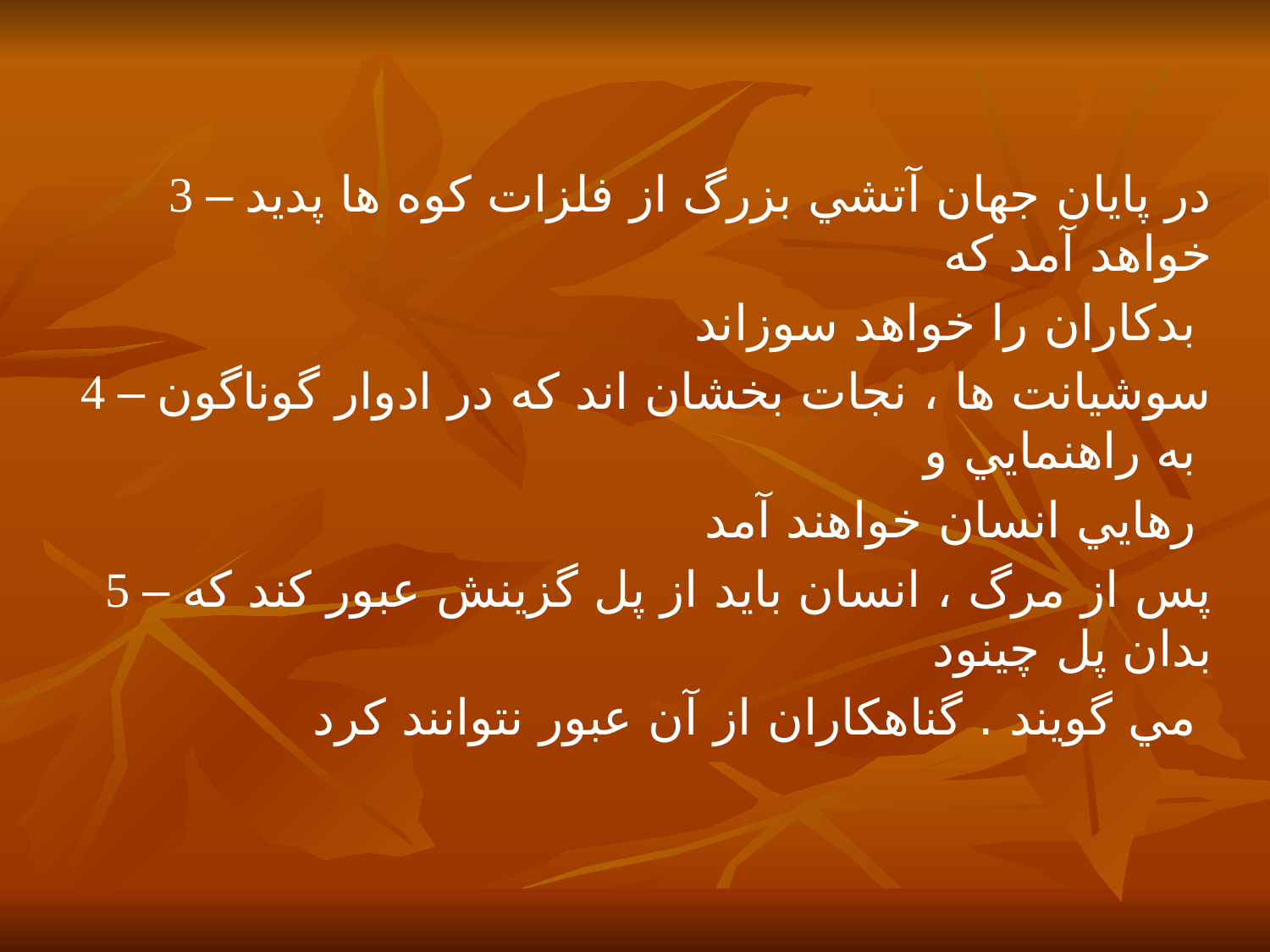

3 – در پايان جهان آتشي بزرگ از فلزات كوه ها پديد خواهد آمد كه
 بدكاران را خواهد سوزاند
4 – سوشيانت ها ، نجات بخشان اند كه در ادوار گوناگون به راهنمايي و
رهايي انسان خواهند آمد
5 – پس از مرگ ، انسان بايد از پل گزينش عبور كند كه بدان پل چينود
مي گويند . گناهكاران از آن عبور نتوانند كرد